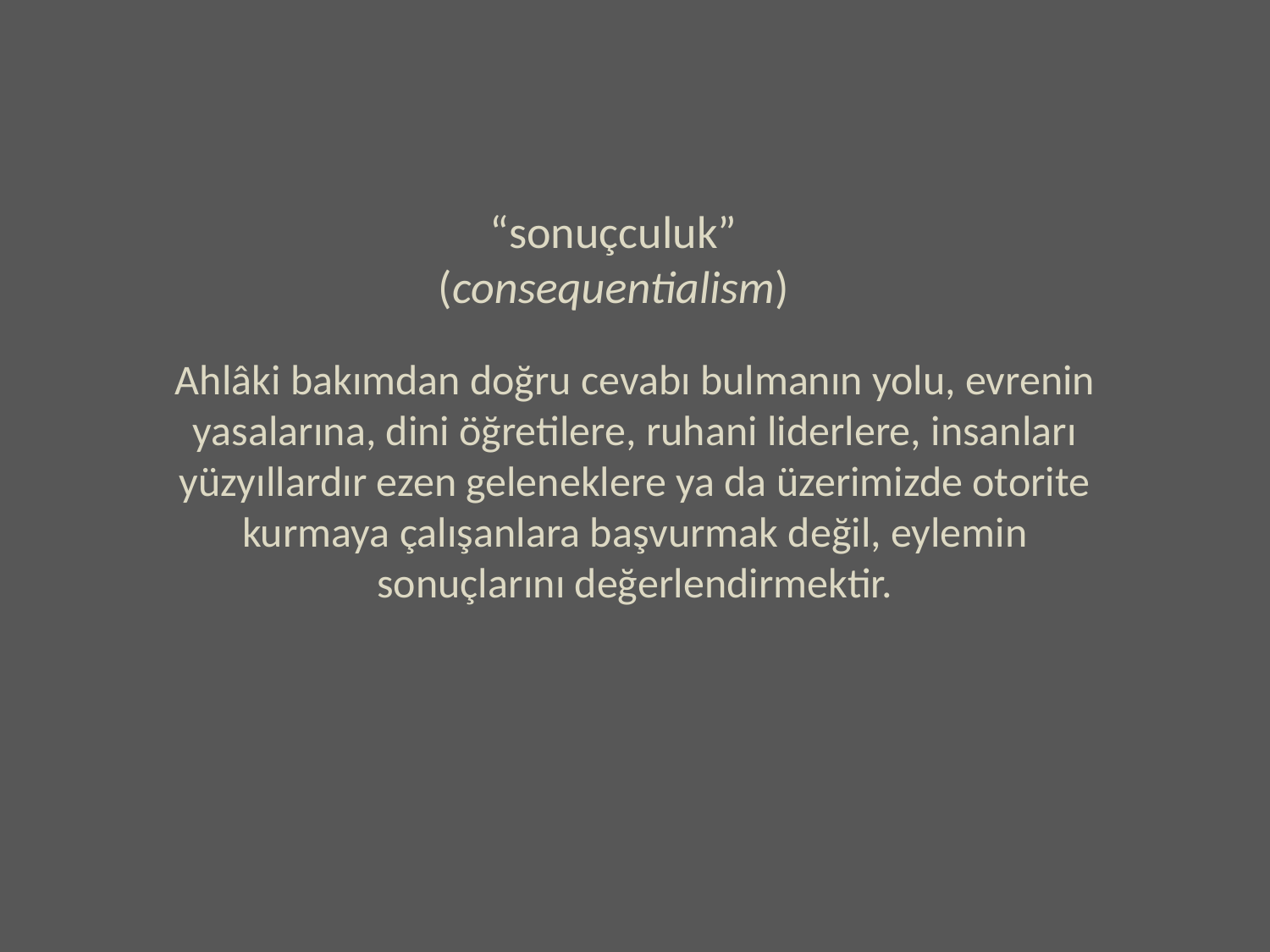

“sonuçculuk”
(consequentialism)
Ahlâki bakımdan doğru cevabı bulmanın yolu, evrenin yasalarına, dini öğretilere, ruhani liderlere, insanları yüzyıllardır ezen geleneklere ya da üzerimizde otorite kurmaya çalışanlara başvurmak değil, eylemin sonuçlarını değerlendirmektir.